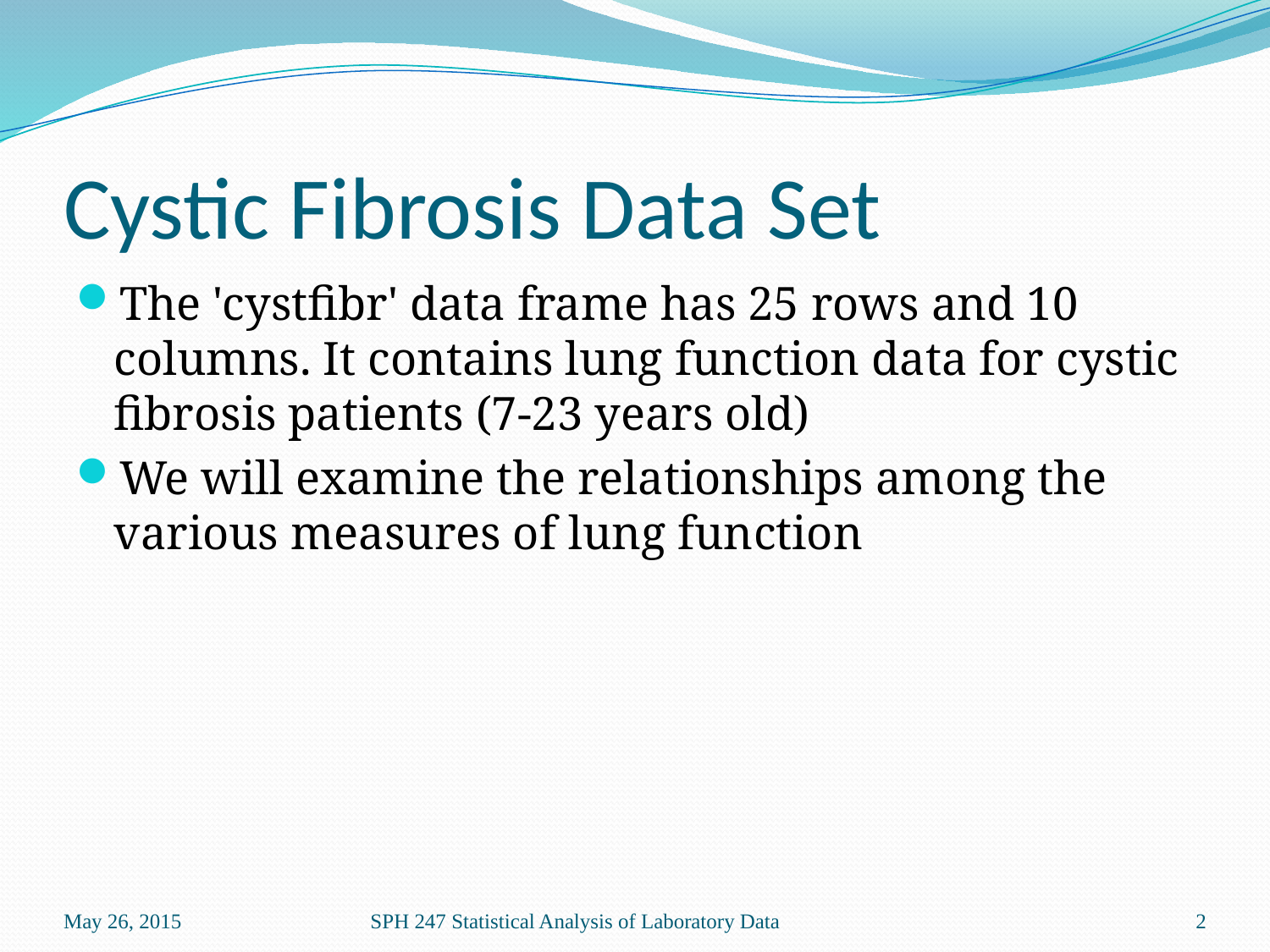

# Cystic Fibrosis Data Set
The 'cystfibr' data frame has 25 rows and 10 columns. It contains lung function data for cystic fibrosis patients (7-23 years old)
We will examine the relationships among the various measures of lung function

May 26, 2015
SPH 247 Statistical Analysis of Laboratory Data
2